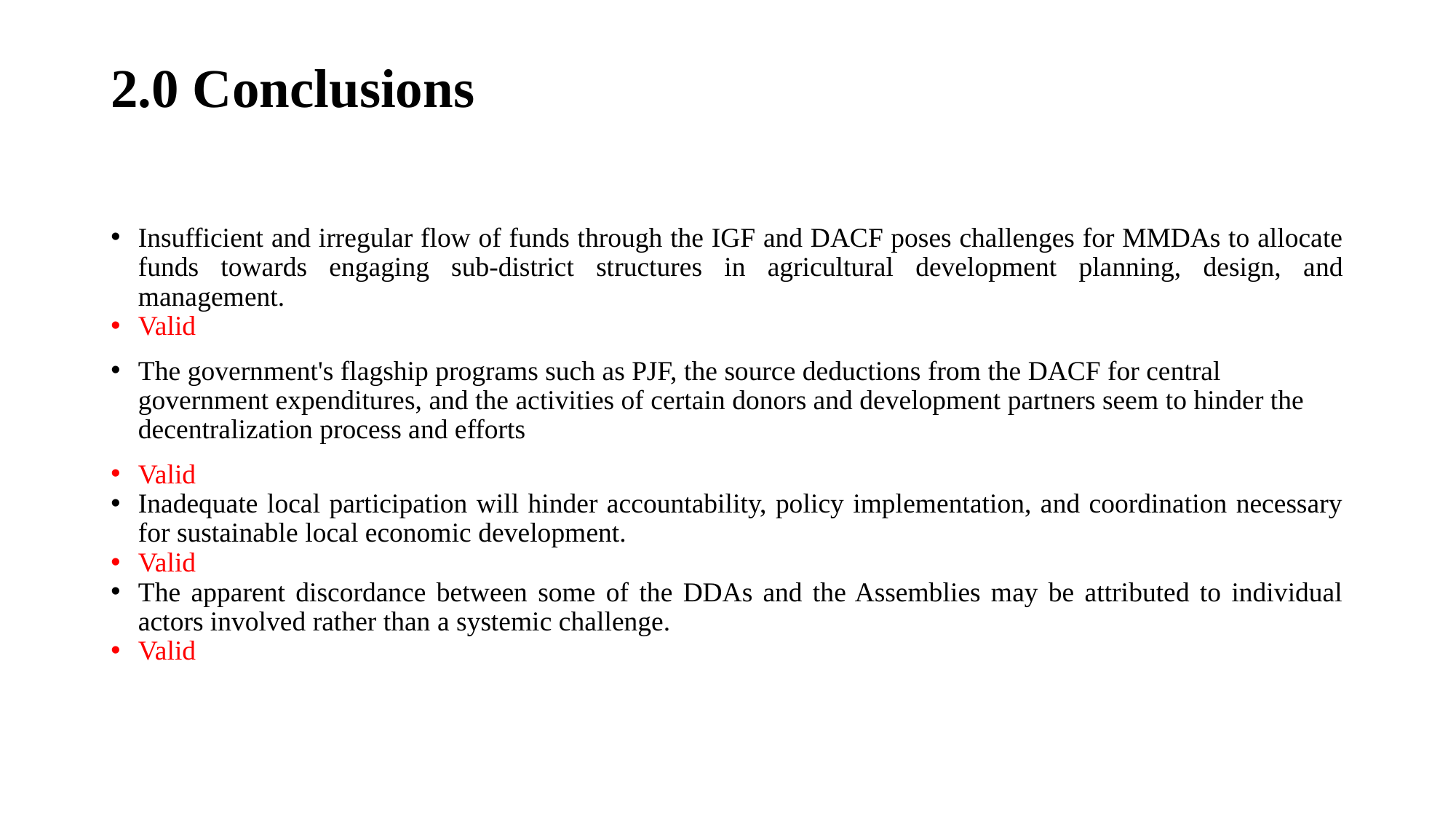

# 2.0 Conclusions
Insufficient and irregular flow of funds through the IGF and DACF poses challenges for MMDAs to allocate funds towards engaging sub-district structures in agricultural development planning, design, and management.
Valid
The government's flagship programs such as PJF, the source deductions from the DACF for central government expenditures, and the activities of certain donors and development partners seem to hinder the decentralization process and efforts
Valid
Inadequate local participation will hinder accountability, policy implementation, and coordination necessary for sustainable local economic development.
Valid
The apparent discordance between some of the DDAs and the Assemblies may be attributed to individual actors involved rather than a systemic challenge.
Valid